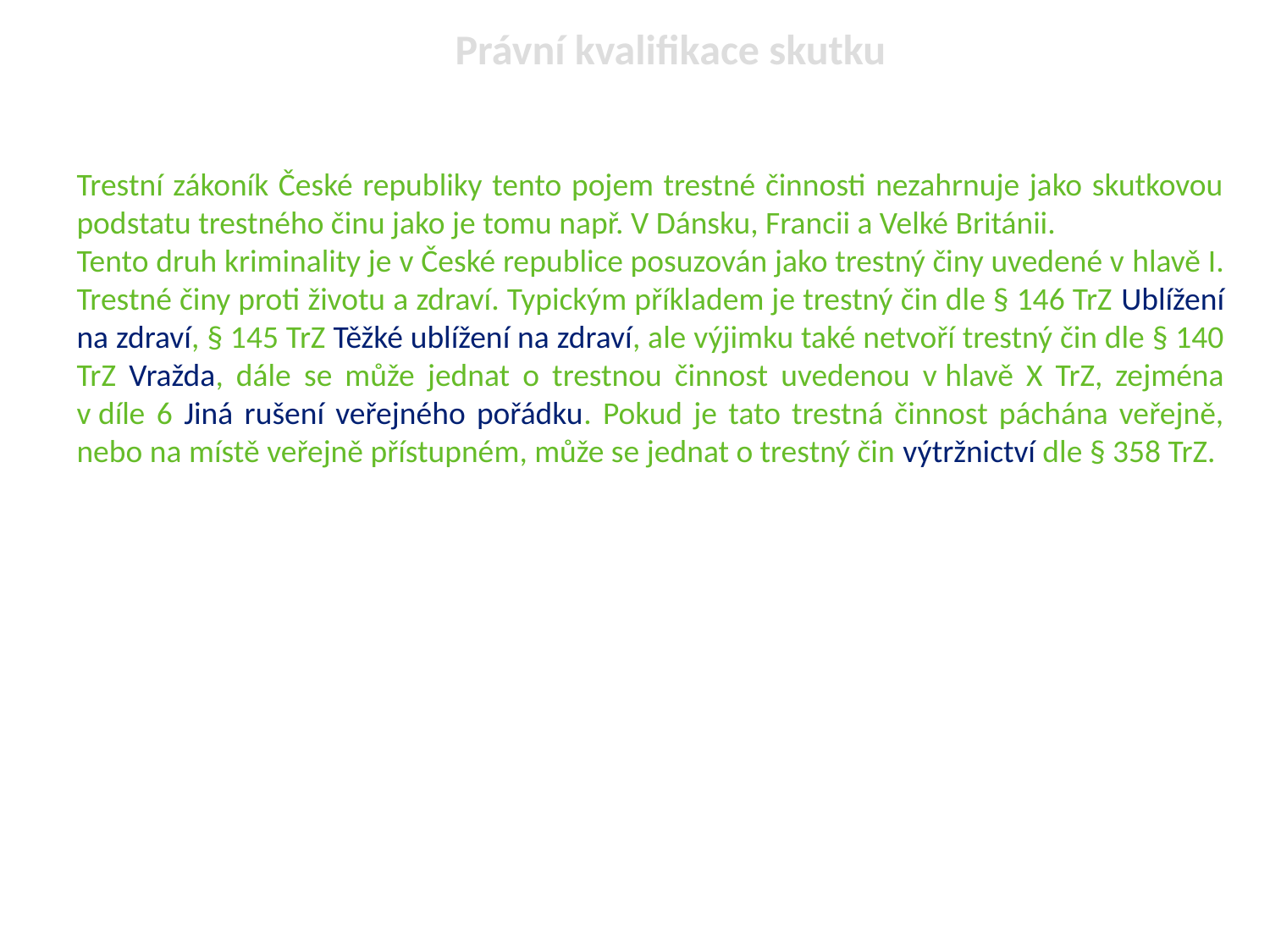

Právní kvalifikace skutku

Trestní zákoník České republiky tento pojem trestné činnosti nezahrnuje jako skutkovou podstatu trestného činu jako je tomu např. V Dánsku, Francii a Velké Británii.
Tento druh kriminality je v České republice posuzován jako trestný činy uvedené v hlavě I. Trestné činy proti životu a zdraví. Typickým příkladem je trestný čin dle § 146 TrZ Ublížení na zdraví, § 145 TrZ Těžké ublížení na zdraví, ale výjimku také netvoří trestný čin dle § 140 TrZ Vražda, dále se může jednat o trestnou činnost uvedenou v hlavě X TrZ, zejména v díle 6 Jiná rušení veřejného pořádku. Pokud je tato trestná činnost páchána veřejně, nebo na místě veřejně přístupném, může se jednat o trestný čin výtržnictví dle § 358 TrZ.